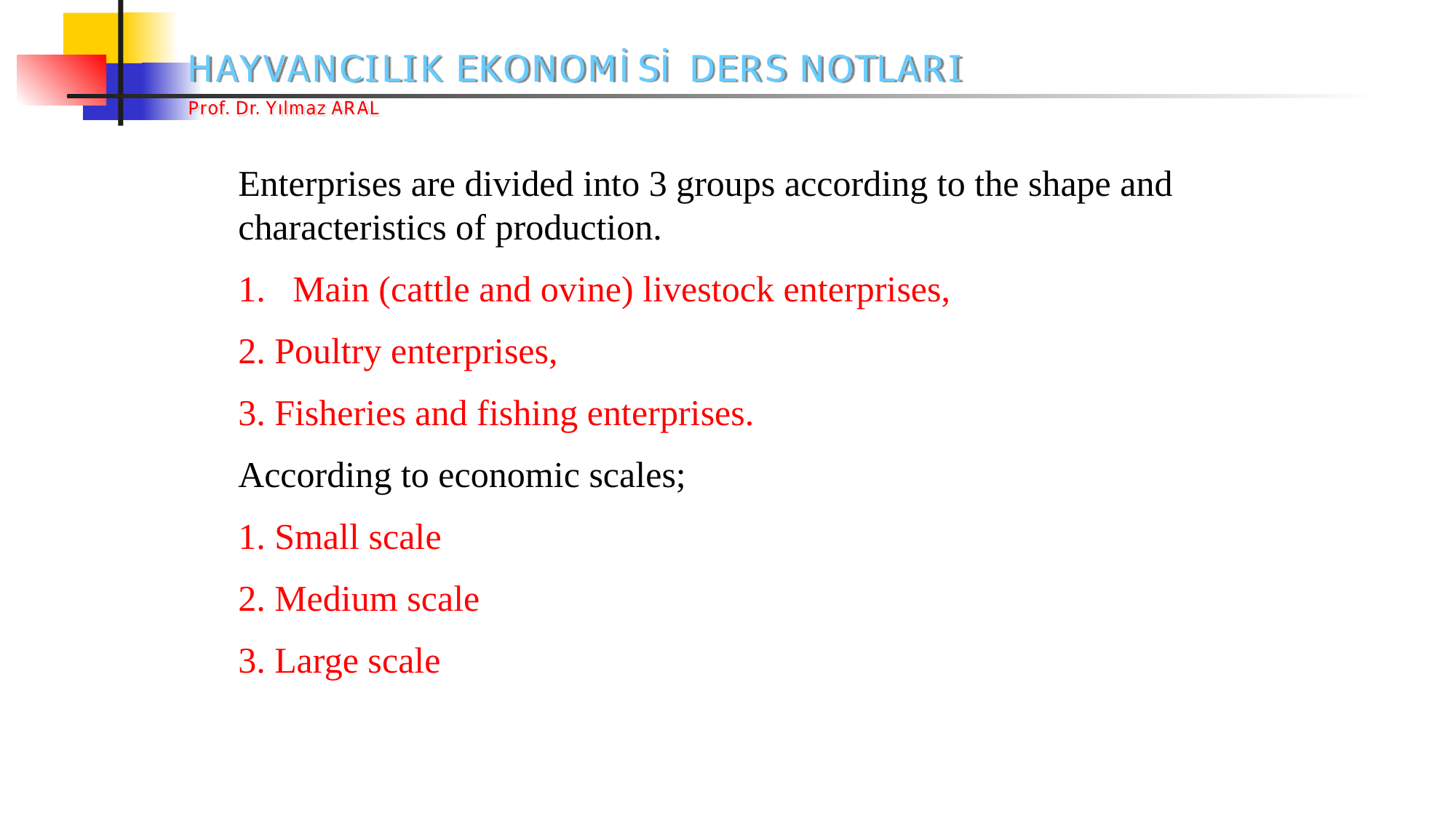

Enterprises are divided into 3 groups according to the shape and characteristics of production.
Main (cattle and ovine) livestock enterprises,
2. Poultry enterprises,
3. Fisheries and fishing enterprises.
According to economic scales;
1. Small scale
2. Medium scale
3. Large scale